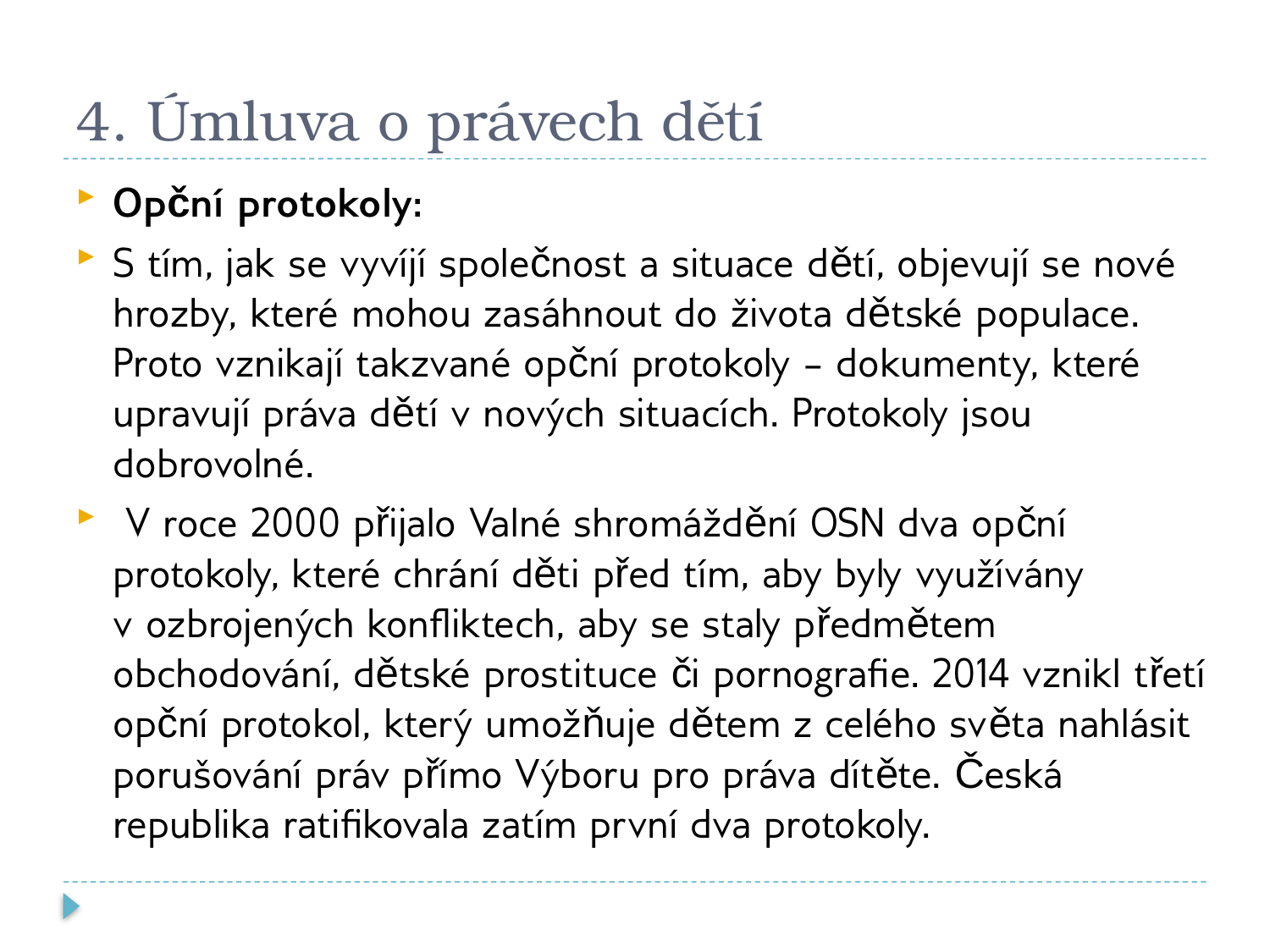

# 4. Úmluva o právech dětí
Opční protokoly:
S tím, jak se vyvíjí společnost a situace dětí, objevují se nové hrozby, které mohou zasáhnout do života dětské populace. Proto vznikají takzvané opční protokoly – dokumenty, které upravují práva dětí v nových situacích. Protokoly jsou dobrovolné.
 V roce 2000 přijalo Valné shromáždění OSN dva opční protokoly, které chrání děti před tím, aby byly využívány v ozbrojených konfliktech, aby se staly předmětem obchodování, dětské prostituce či pornografie. 2014 vznikl třetí opční protokol, který umožňuje dětem z celého světa nahlásit porušování práv přímo Výboru pro práva dítěte. Česká republika ratifikovala zatím první dva protokoly.